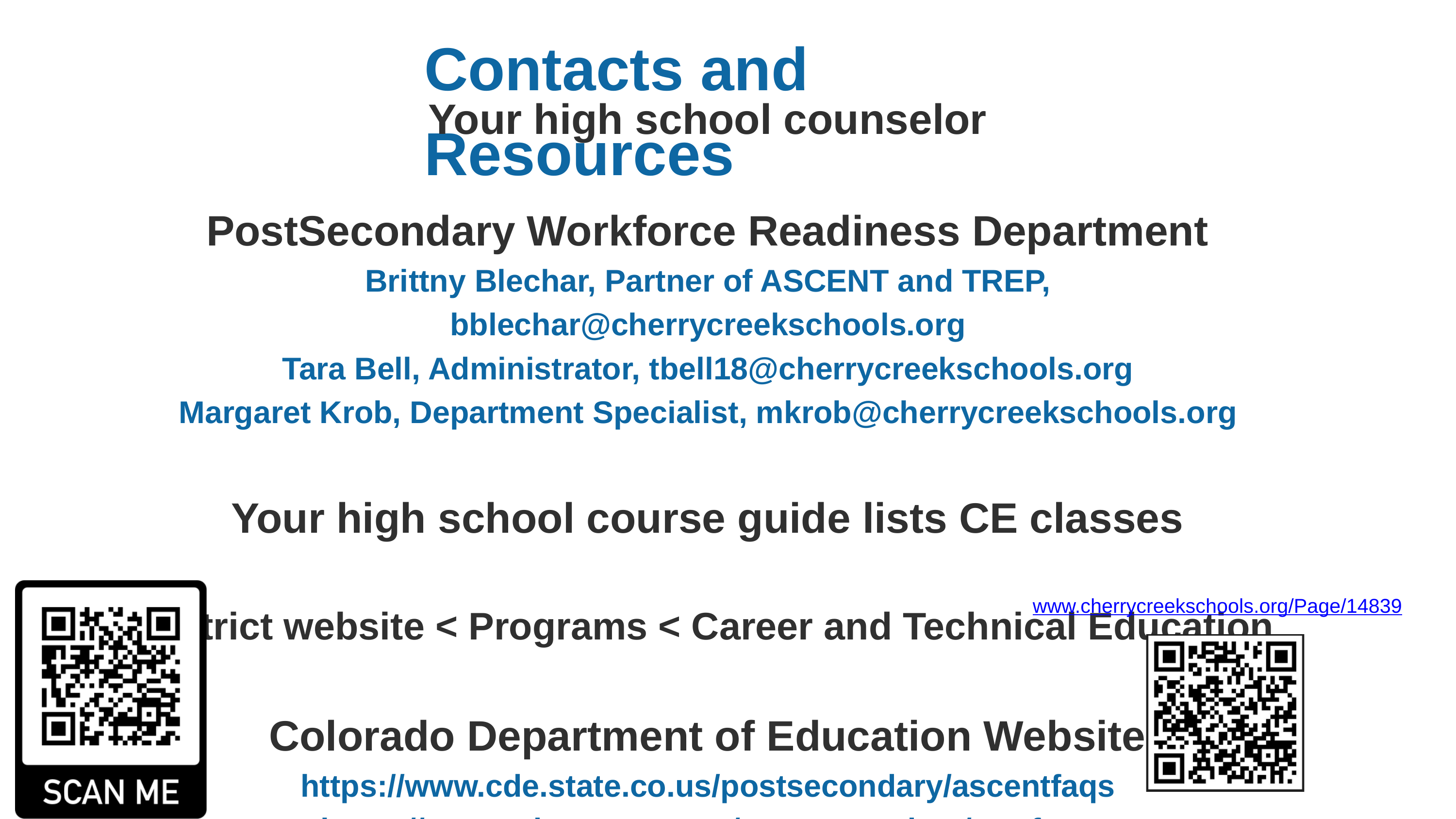

Contacts and Resources
Your high school counselor

PostSecondary Workforce Readiness Department
Brittny Blechar, Partner of ASCENT and TREP, bblechar@cherrycreekschools.org
Tara Bell, Administrator, tbell18@cherrycreekschools.org
Margaret Krob, Department Specialist, mkrob@cherrycreekschools.org

Your high school course guide lists CE classes

District website < Programs < Career and Technical Education

Colorado Department of Education Website
https://www.cde.state.co.us/postsecondary/ascentfaqs
https://www.cde.state.co.us/postsecondary/trepfaqs

www.cherrycreekschools.org/Page/14839